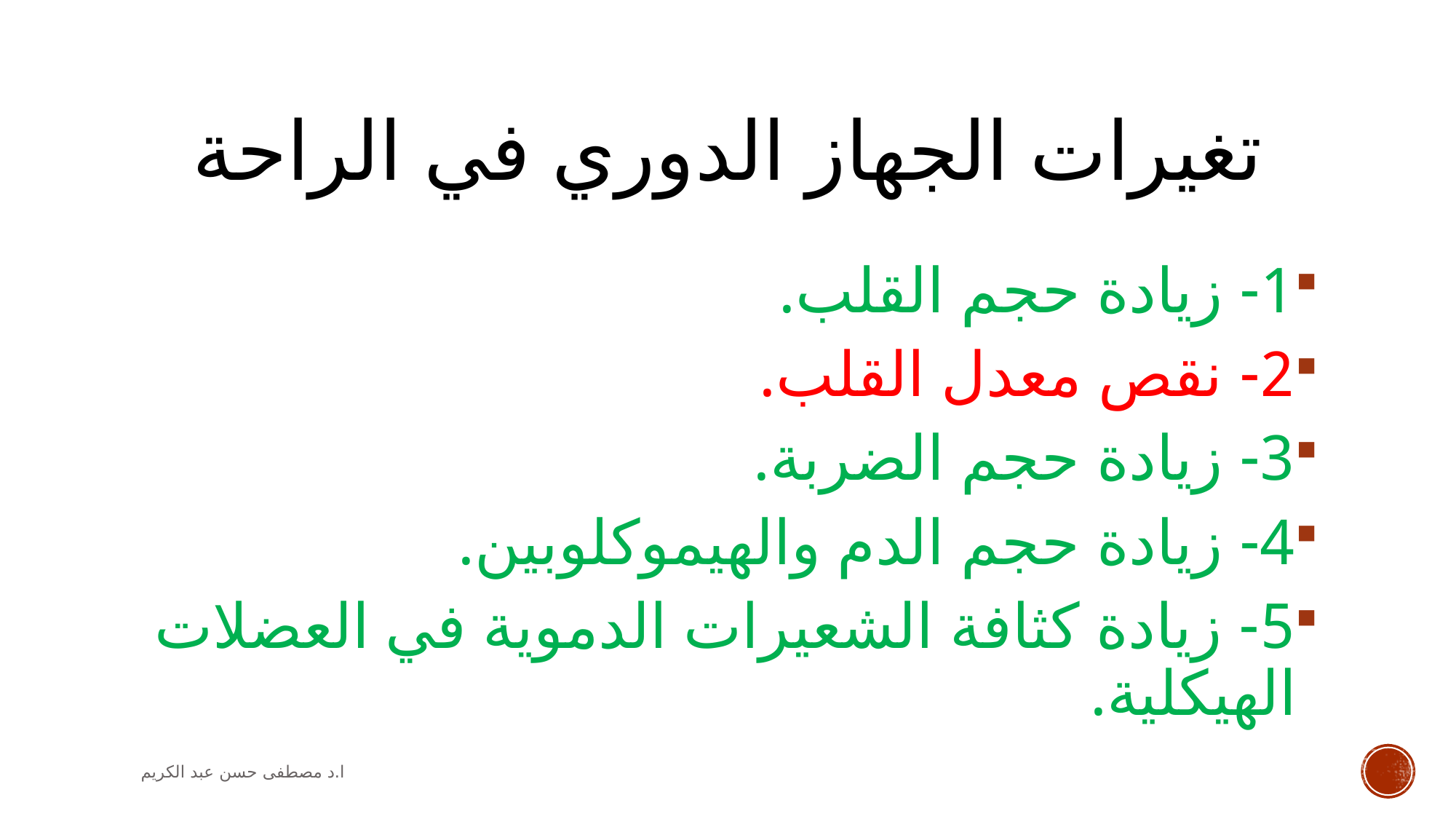

# تغيرات الجهاز الدوري في الراحة
1- زيادة حجم القلب.
2- نقص معدل القلب.
3- زيادة حجم الضربة.
4- زيادة حجم الدم والهيموكلوبين.
5- زيادة كثافة الشعيرات الدموية في العضلات الهيكلية.
ا.د مصطفى حسن عبد الكريم